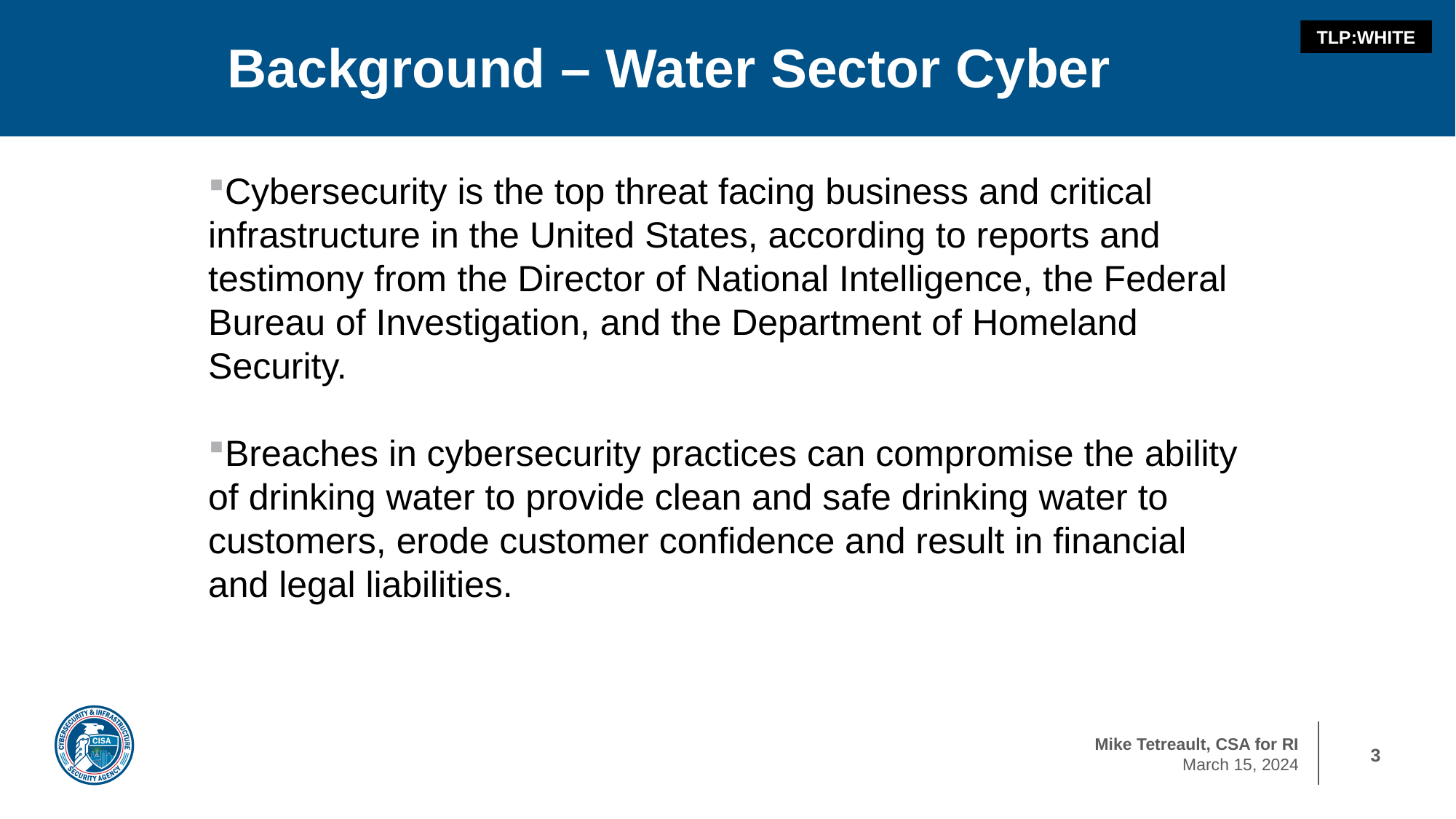

# Background – Water Sector Cyber
TLP:WHITE
Cybersecurity is the top threat facing business and critical infrastructure in the United States, according to reports and testimony from the Director of National Intelligence, the Federal Bureau of Investigation, and the Department of Homeland Security.

Breaches in cybersecurity practices can compromise the ability of drinking water to provide clean and safe drinking water to customers, erode customer confidence and result in financial and legal liabilities.
3
3